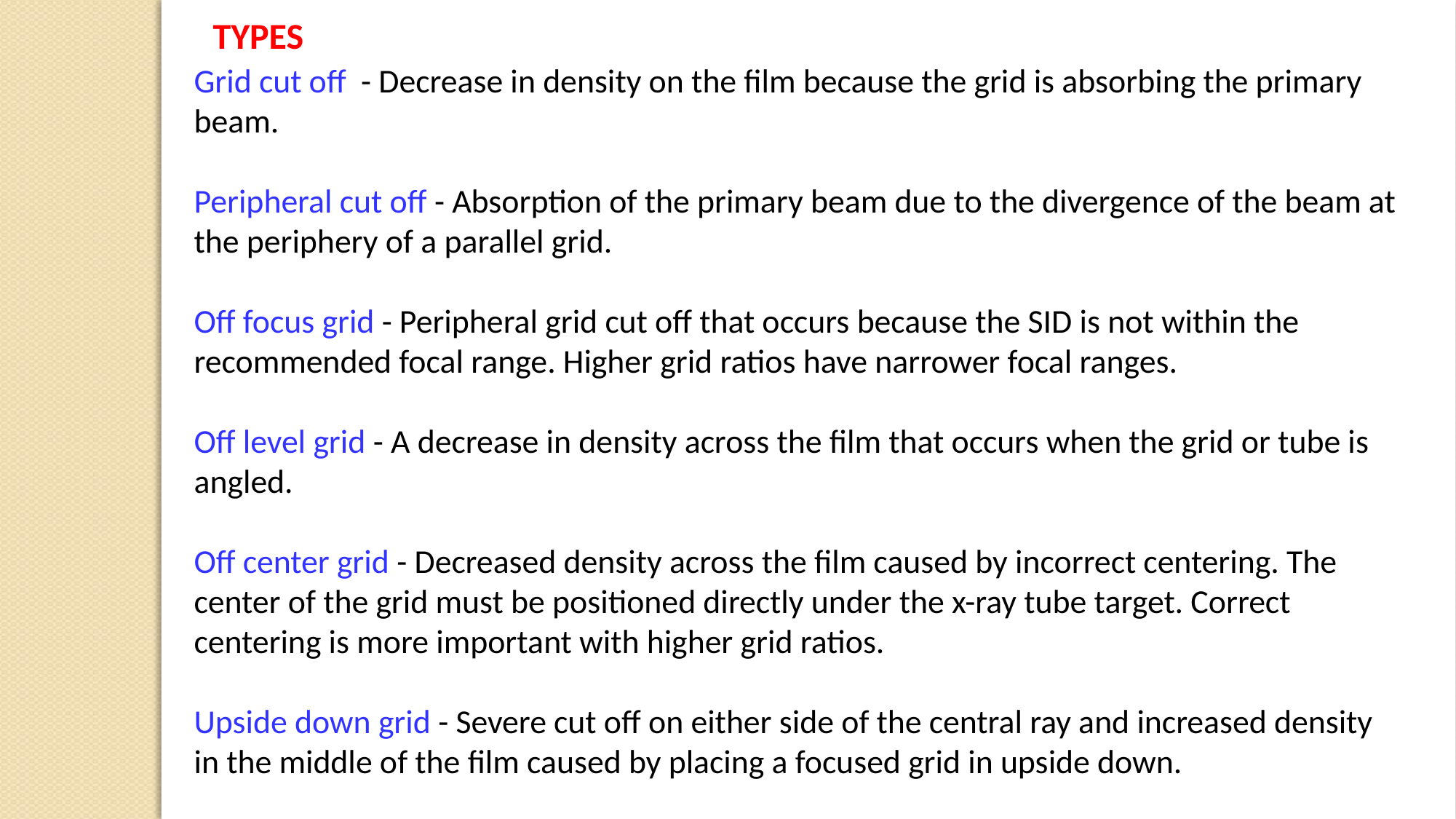

TYPES
Grid cut off  - Decrease in density on the film because the grid is absorbing the primary beam.

Peripheral cut off - Absorption of the primary beam due to the divergence of the beam at the periphery of a parallel grid.

Off focus grid - Peripheral grid cut off that occurs because the SID is not within the recommended focal range. Higher grid ratios have narrower focal ranges.

Off level grid - A decrease in density across the film that occurs when the grid or tube is angled.

Off center grid - Decreased density across the film caused by incorrect centering. The center of the grid must be positioned directly under the x-ray tube target. Correct centering is more important with higher grid ratios.

Upside down grid - Severe cut off on either side of the central ray and increased density in the middle of the film caused by placing a focused grid in upside down.